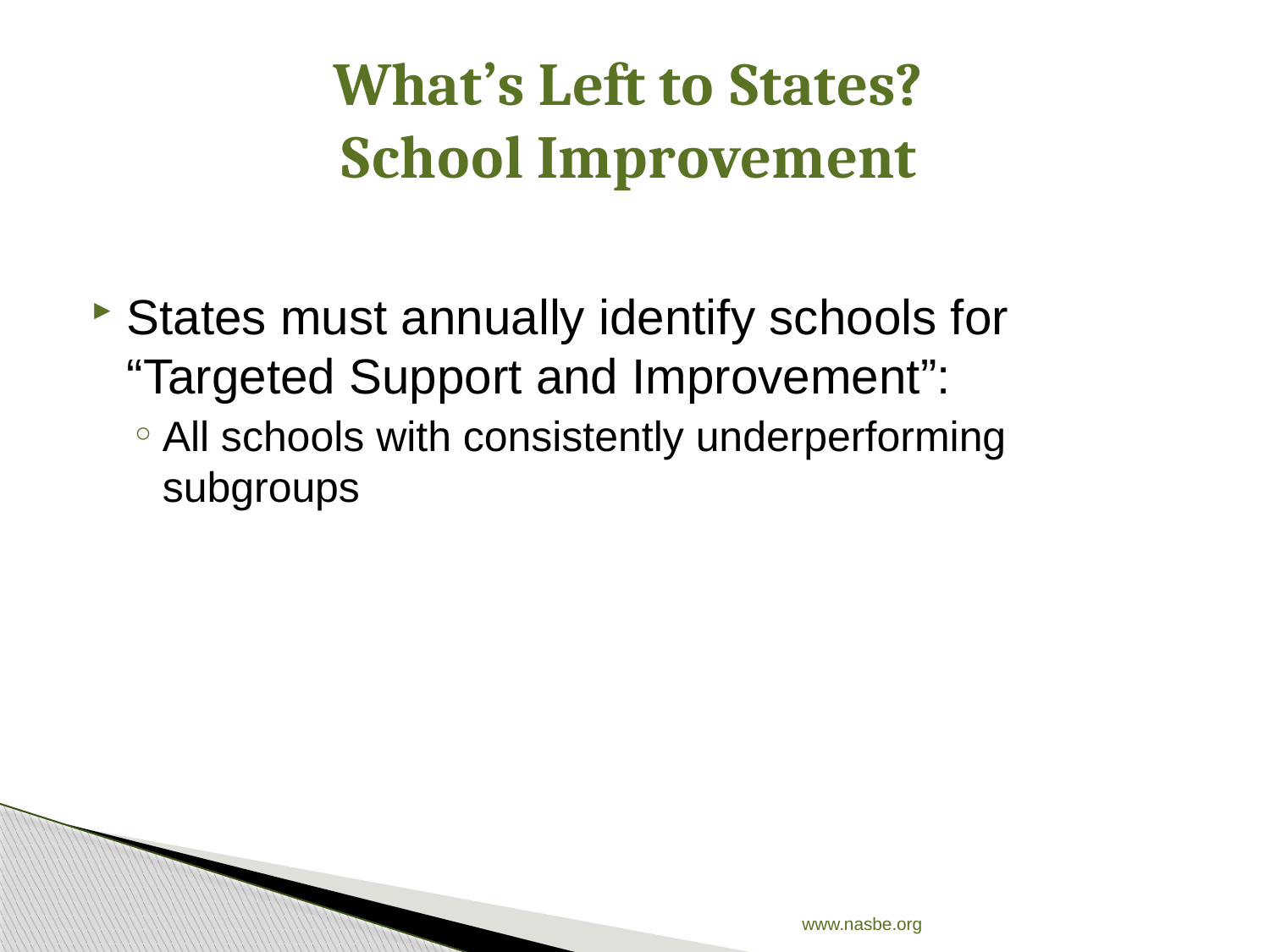

# What’s Left to States? School Improvement
States must annually identify schools for “Targeted Support and Improvement”:
All schools with consistently underperforming subgroups

www.nasbe.org